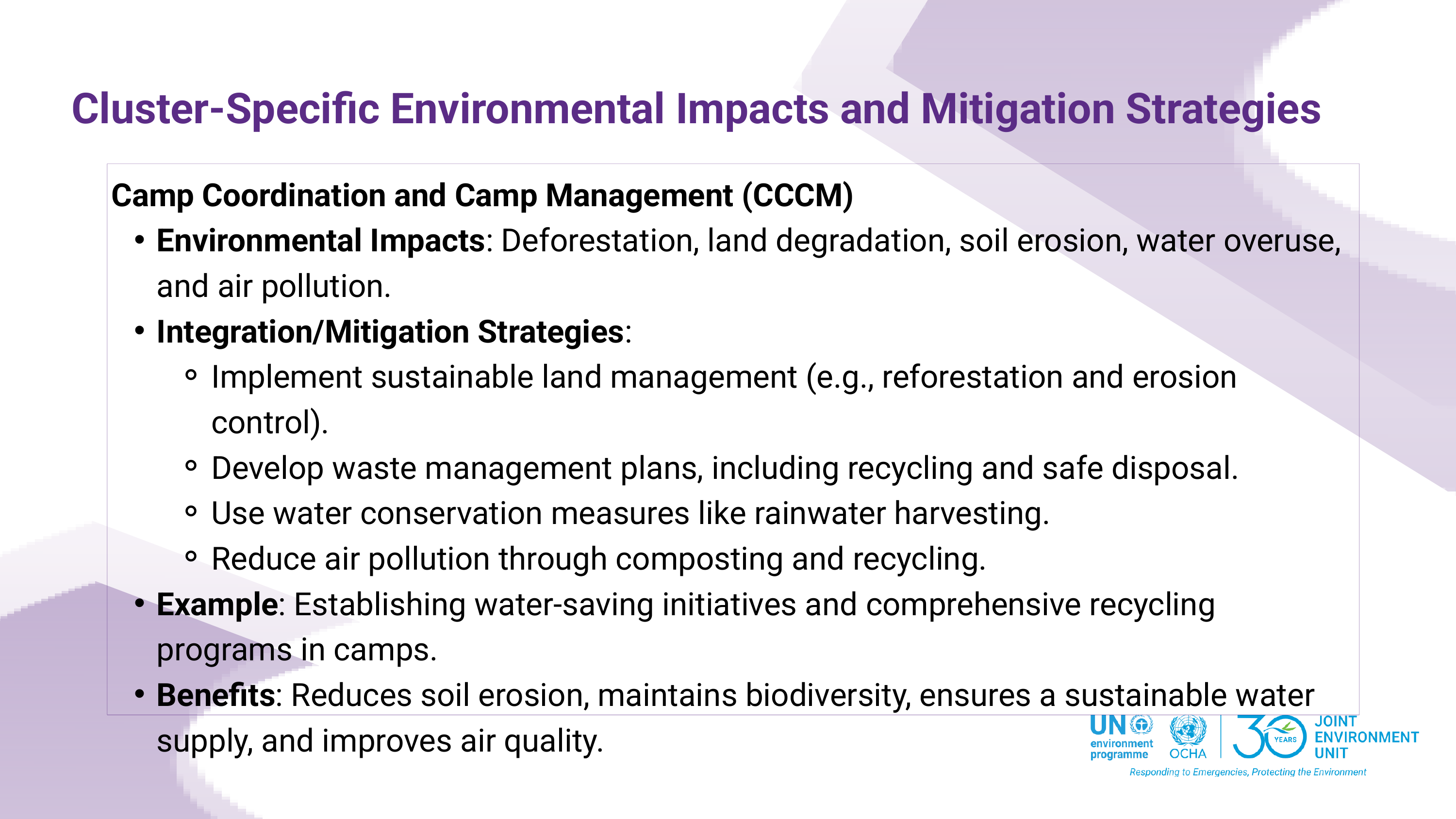

Cluster-Specific Environmental Impacts and Mitigation Strategies
Camp Coordination and Camp Management (CCCM)
Environmental Impacts: Deforestation, land degradation, soil erosion, water overuse, and air pollution.
Integration/Mitigation Strategies:
Implement sustainable land management (e.g., reforestation and erosion control).
Develop waste management plans, including recycling and safe disposal.
Use water conservation measures like rainwater harvesting.
Reduce air pollution through composting and recycling.
Example: Establishing water-saving initiatives and comprehensive recycling programs in camps.
Benefits: Reduces soil erosion, maintains biodiversity, ensures a sustainable water supply, and improves air quality.